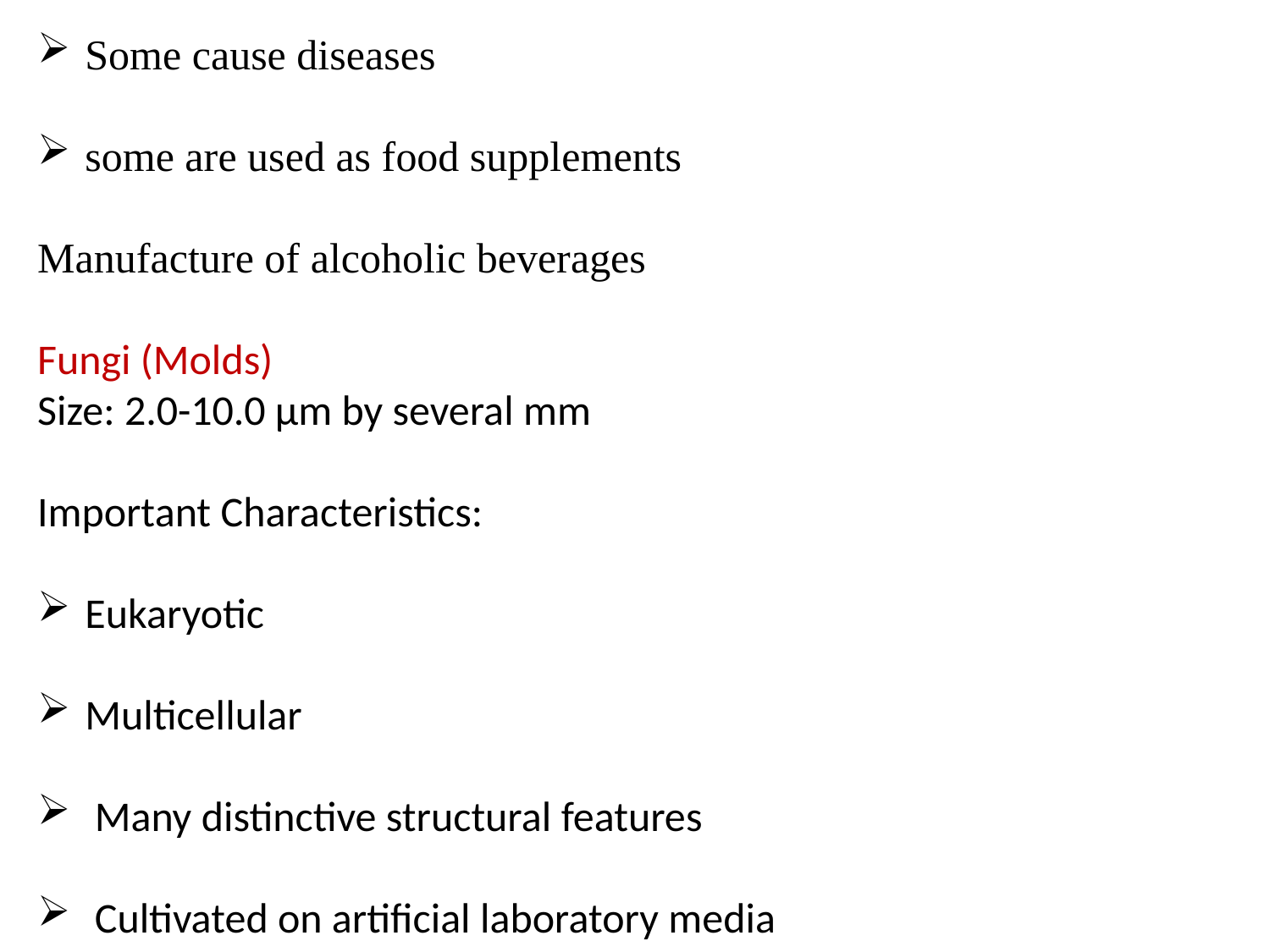

Some cause diseases

some are used as food supplements

Manufacture of alcoholic beverages

Fungi (Molds)
Size: 2.0-10.0 µm by several mm

Important Characteristics:

Eukaryotic

Multicellular

 Many distinctive structural features

 Cultivated on artificial laboratory media